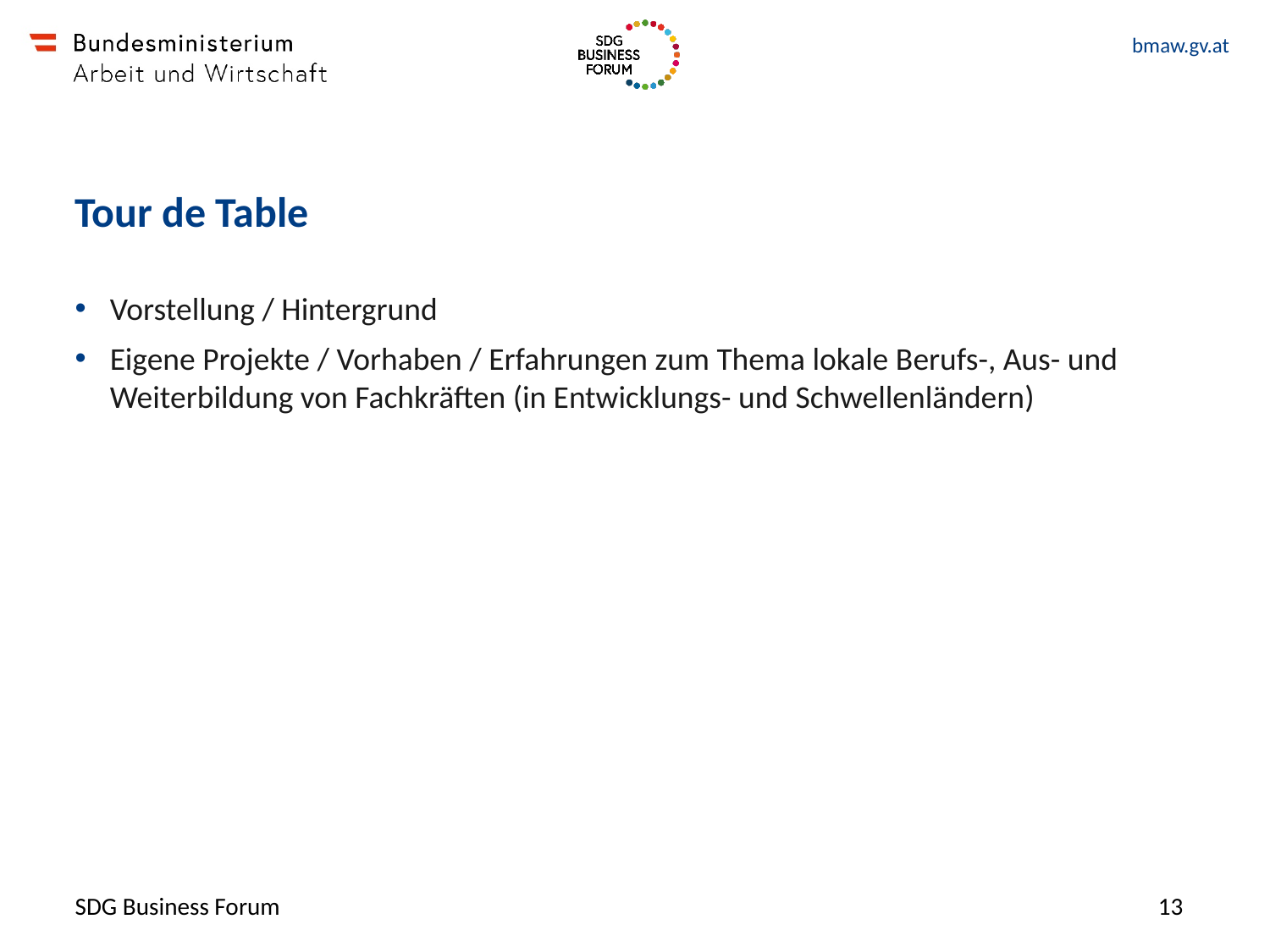

# Tour de Table
Vorstellung / Hintergrund
Eigene Projekte / Vorhaben / Erfahrungen zum Thema lokale Berufs-, Aus- und Weiterbildung von Fachkräften (in Entwicklungs- und Schwellenländern)

SDG Business Forum
13